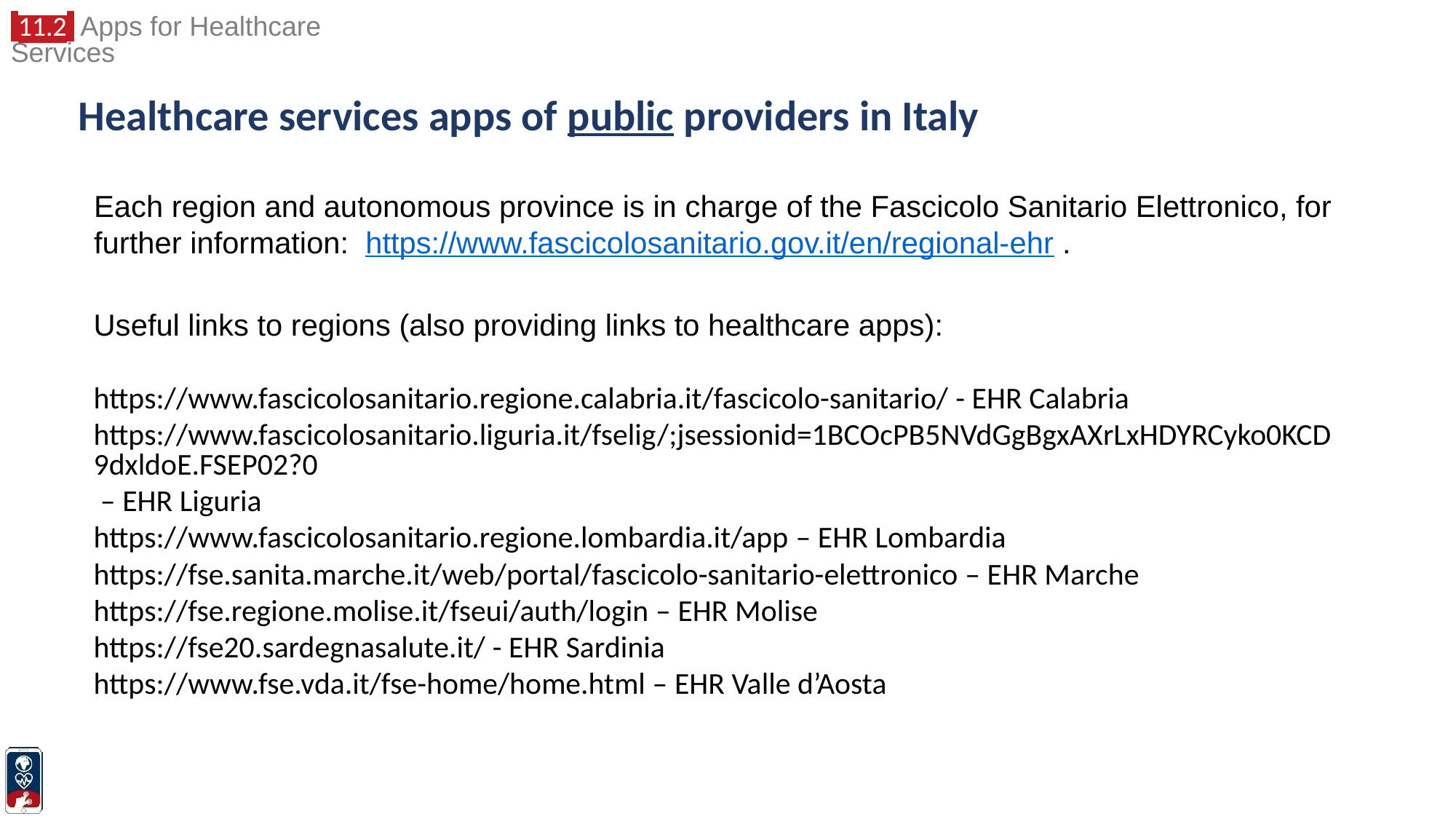

1
11
# Healthcare services apps of public providers in Italy
Each region and autonomous province is in charge of the Fascicolo Sanitario Elettronico, for further information:  https://www.fascicolosanitario.gov.it/en/regional-ehr .

Useful links to regions (also providing links to healthcare apps):

https://www.fascicolosanitario.regione.calabria.it/fascicolo-sanitario/ - EHR Calabria
https://www.fascicolosanitario.liguria.it/fselig/;jsessionid=1BCOcPB5NVdGgBgxAXrLxHDYRCyko0KCD9dxldoE.FSEP02?0 – EHR Liguria
https://www.fascicolosanitario.regione.lombardia.it/app – EHR Lombardia
https://fse.sanita.marche.it/web/portal/fascicolo-sanitario-elettronico – EHR Marche
https://fse.regione.molise.it/fseui/auth/login – EHR Molise
https://fse20.sardegnasalute.it/ - EHR Sardinia
https://www.fse.vda.it/fse-home/home.html – EHR Valle d’Aosta